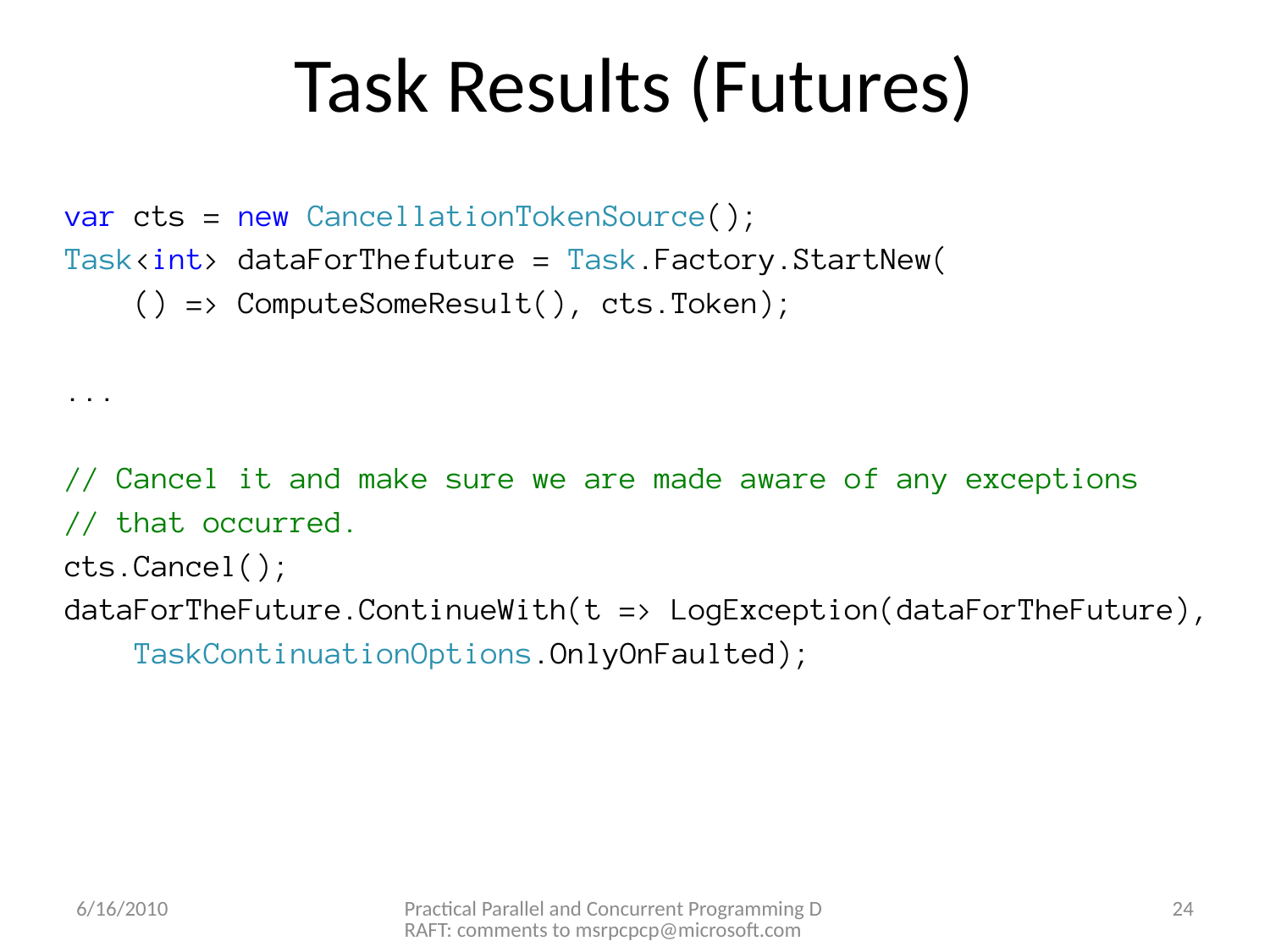

# Task Results (Futures)
var cts = new CancellationTokenSource();
Task<int> dataForThefuture = Task.Factory.StartNew(
    () => ComputeSomeResult(), cts.Token);

...

// Cancel it and make sure we are made aware of any exceptions
// that occurred.
cts.Cancel();
dataForTheFuture.ContinueWith(t => LogException(dataForTheFuture),
    TaskContinuationOptions.OnlyOnFaulted);

6/16/2010
Practical Parallel and Concurrent Programming DRAFT: comments to msrpcpcp@microsoft.com
24